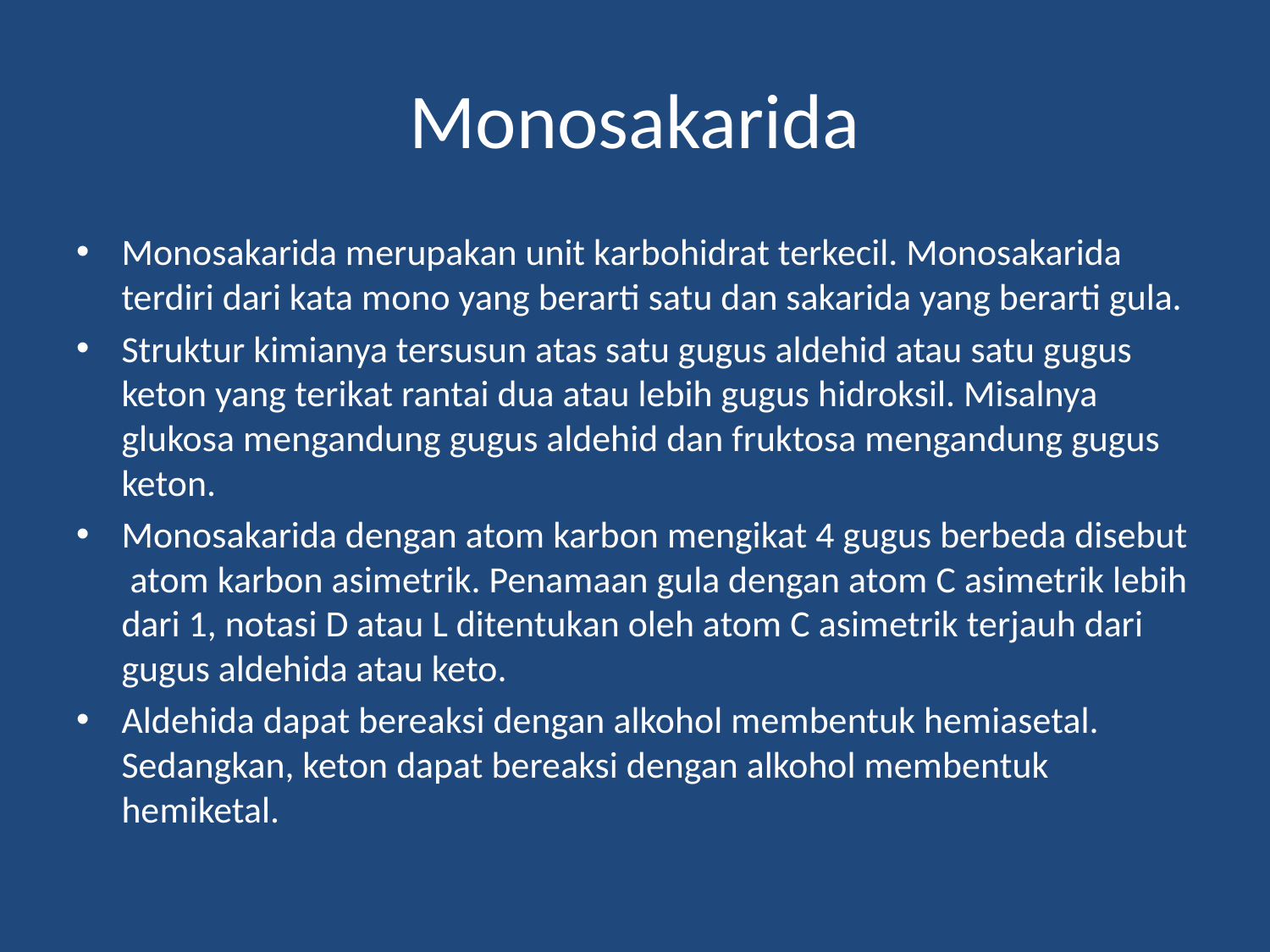

# Monosakarida
Monosakarida merupakan unit karbohidrat terkecil. Monosakarida terdiri dari kata mono yang berarti satu dan sakarida yang berarti gula.
Struktur kimianya tersusun atas satu gugus aldehid atau satu gugus keton yang terikat rantai dua atau lebih gugus hidroksil. Misalnya glukosa mengandung gugus aldehid dan fruktosa mengandung gugus keton.
Monosakarida dengan atom karbon mengikat 4 gugus berbeda disebut  atom karbon asimetrik. Penamaan gula dengan atom C asimetrik lebih dari 1, notasi D atau L ditentukan oleh atom C asimetrik terjauh dari gugus aldehida atau keto.
Aldehida dapat bereaksi dengan alkohol membentuk hemiasetal. Sedangkan, keton dapat bereaksi dengan alkohol membentuk hemiketal.